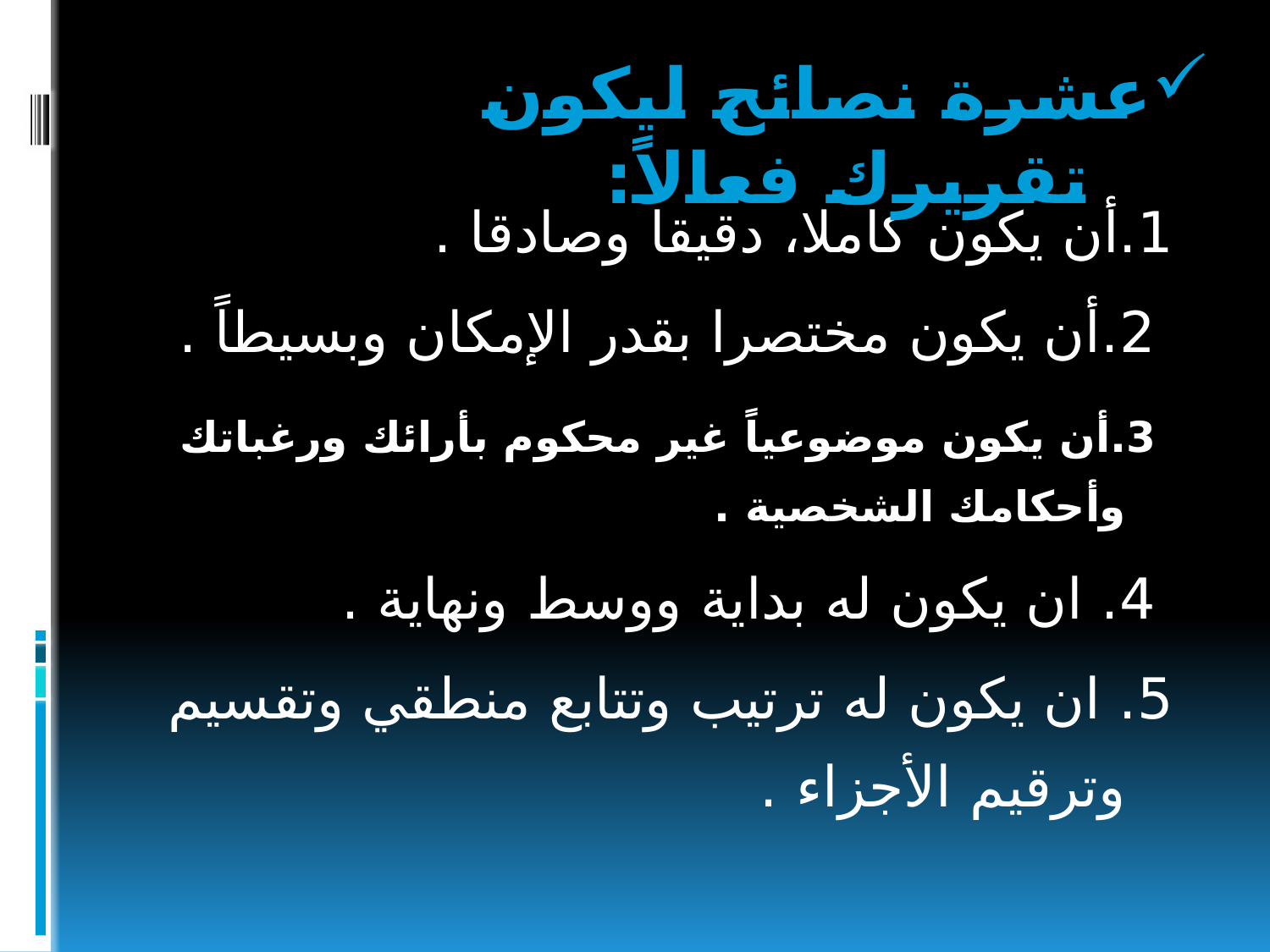

عشرة نصائح ليكون تقريرك فعالاً:
1.أن يكون كاملا، دقيقا وصادقا .
 2.أن يكون مختصرا بقدر الإمكان وبسيطاً .
 3.أن يكون موضوعياً غير محكوم بأرائك ورغباتك وأحكامك الشخصية .
 4. ان يكون له بداية ووسط ونهاية .
5. ان يكون له ترتيب وتتابع منطقي وتقسيم وترقيم الأجزاء .